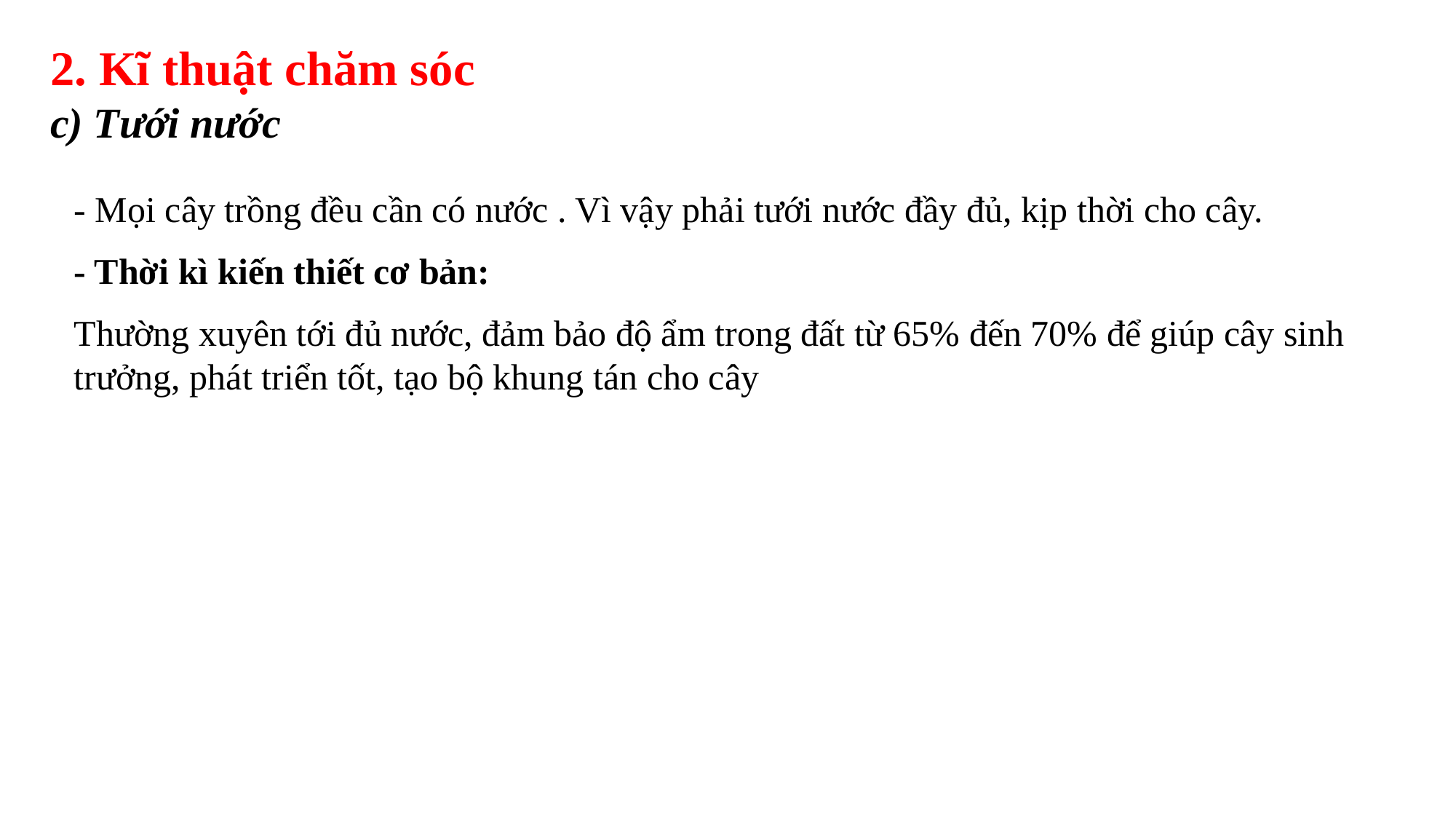

2. Kĩ thuật chăm sóc
c) Tưới nước
- Mọi cây trồng đều cần có nước . Vì vậy phải tưới nước đầy đủ, kịp thời cho cây.
- Thời kì kiến thiết cơ bản:
Thường xuyên tới đủ nước, đảm bảo độ ẩm trong đất từ 65% đến 70% để giúp cây sinh trưởng, phát triển tốt, tạo bộ khung tán cho cây